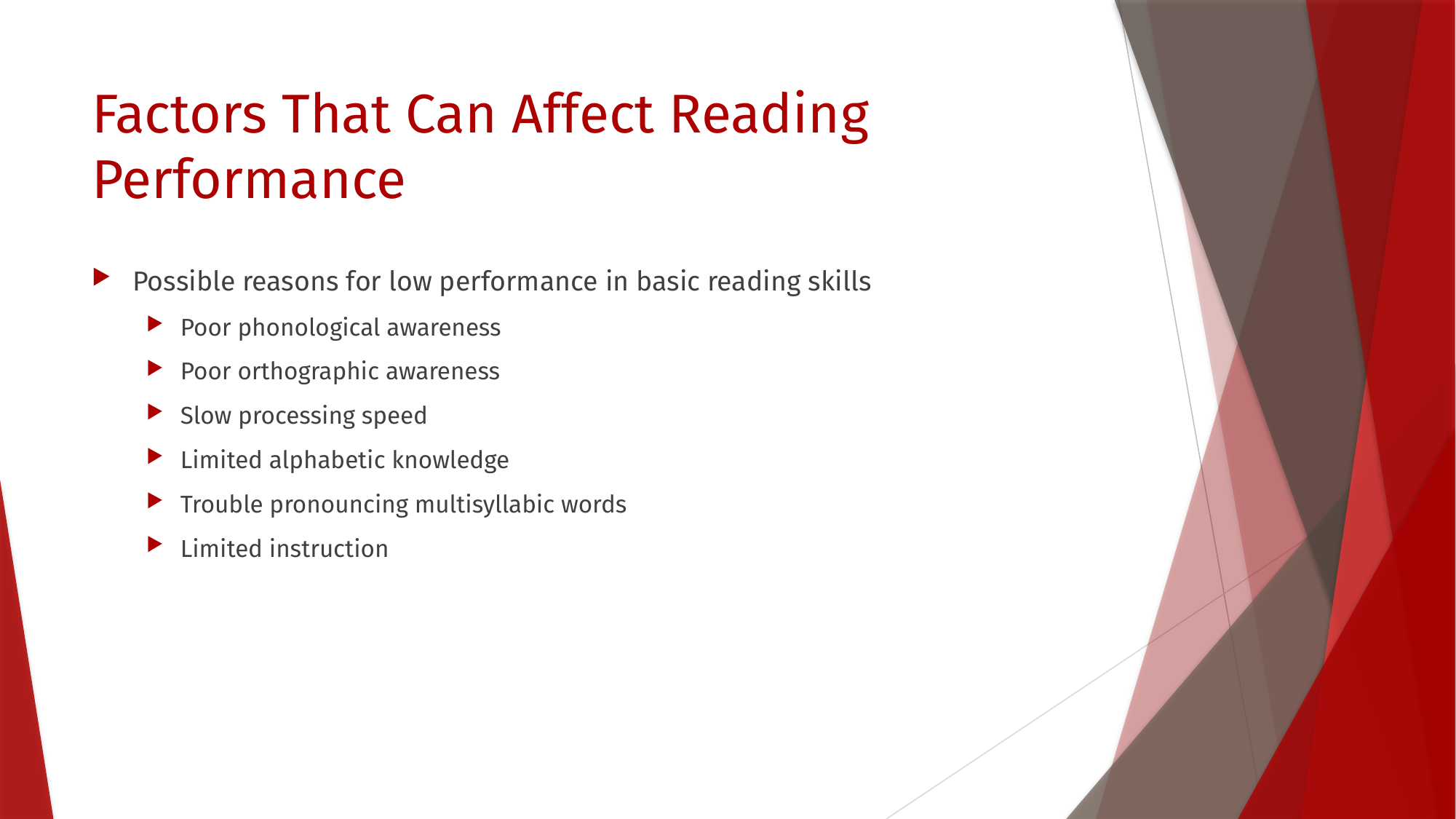

# Factors That Can Affect Reading Performance
Possible reasons for low performance in basic reading skills
Poor phonological awareness
Poor orthographic awareness
Slow processing speed
Limited alphabetic knowledge
Trouble pronouncing multisyllabic words
Limited instruction